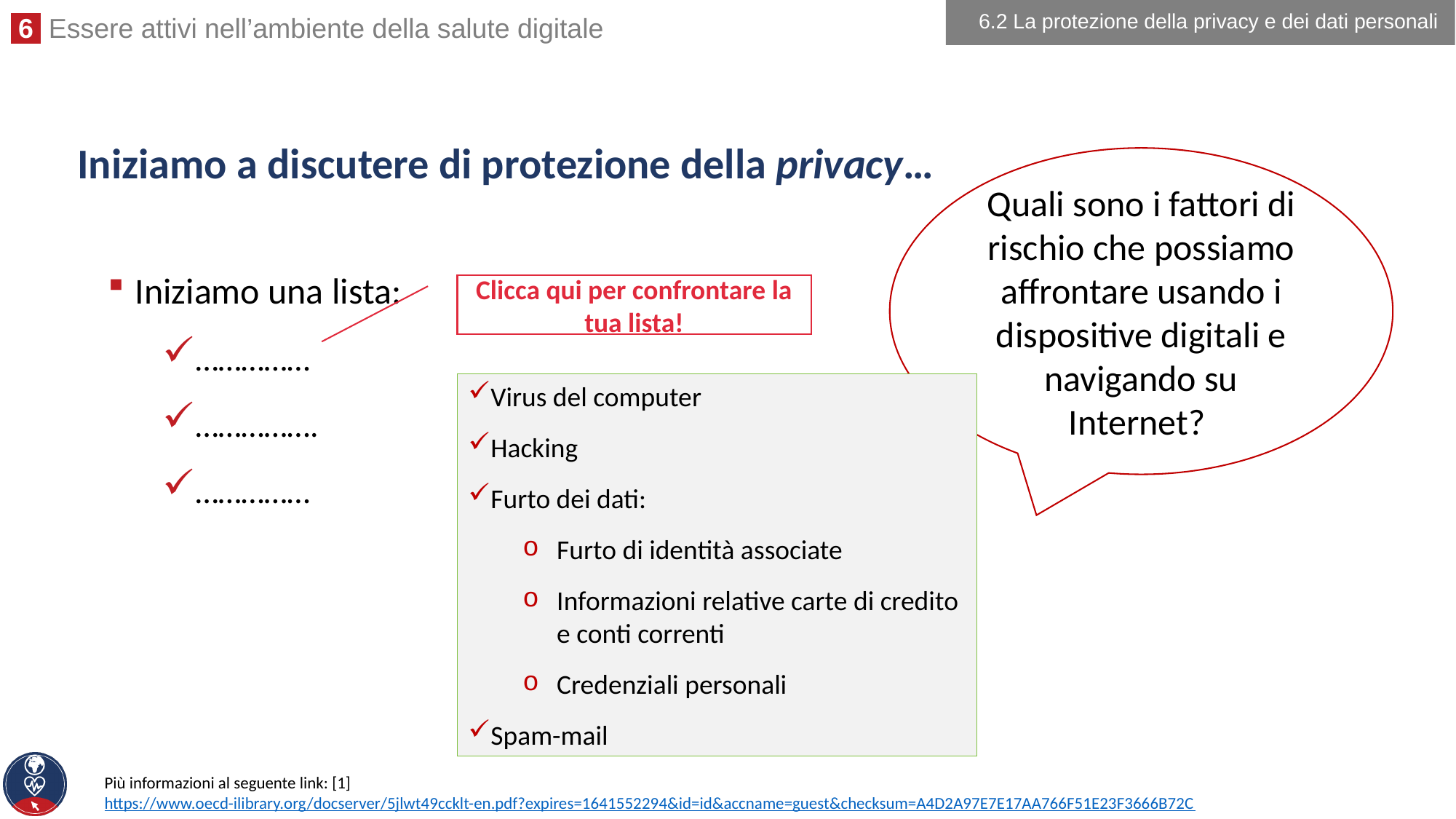

6.2 La protezione della privacy e dei dati personali
# Iniziamo a discutere di protezione della privacy…
Quali sono i fattori di rischio che possiamo affrontare usando i dispositive digitali e navigando su Internet?
Iniziamo una lista:
……………
…………….
……………

Clicca qui per confrontare la tua lista!

Virus del computer
Hacking
Furto dei dati:
Furto di identità associate
Informazioni relative carte di credito e conti correnti
Credenziali personali
Spam-mail
Più informazioni al seguente link: [1] https://www.oecd-ilibrary.org/docserver/5jlwt49ccklt-en.pdf?expires=1641552294&id=id&accname=guest&checksum=A4D2A97E7E17AA766F51E23F3666B72C